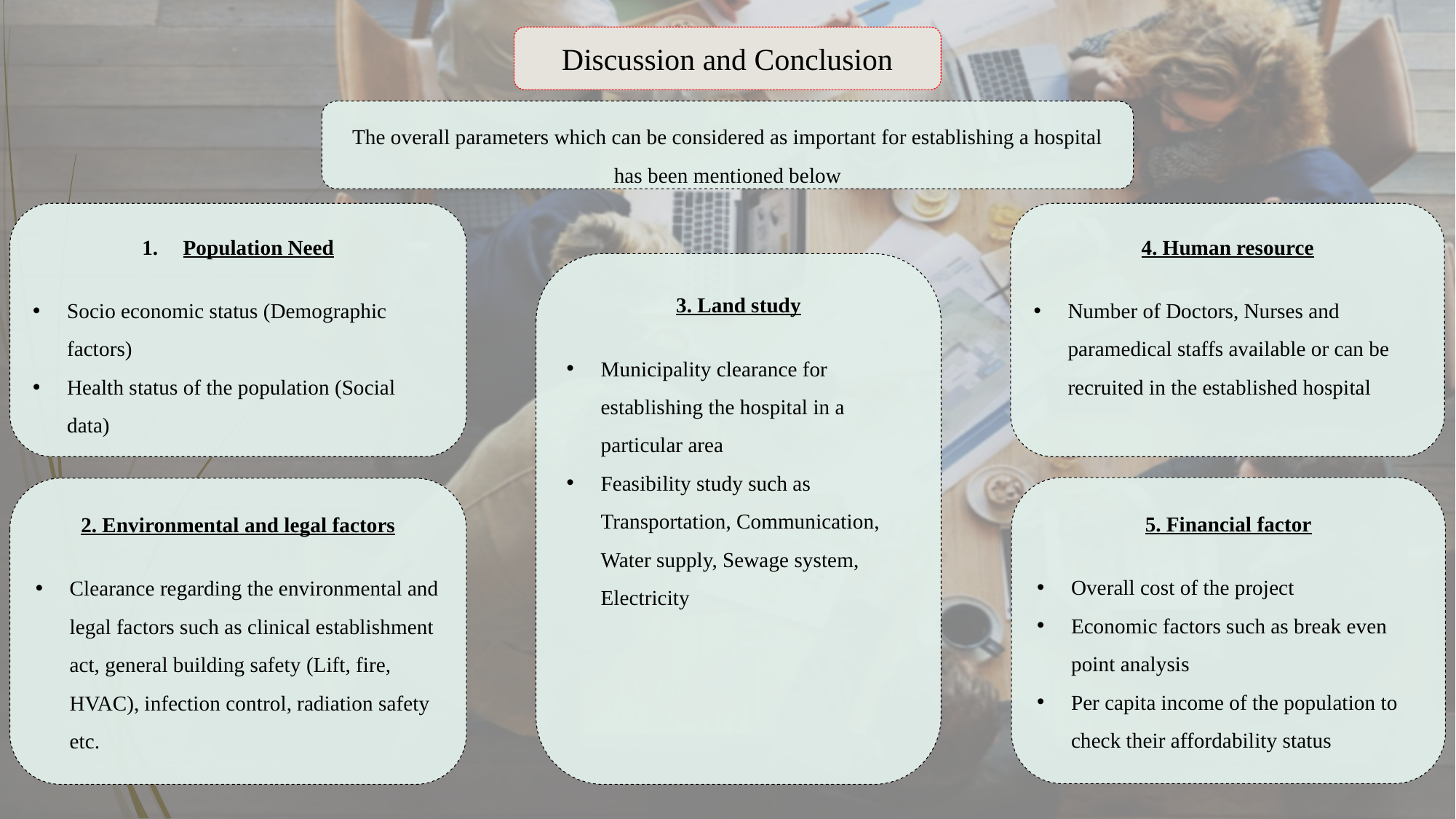

Discussion and Conclusion
The overall parameters which can be considered as important for establishing a hospital has been mentioned below

Population Need
Socio economic status (Demographic factors)
Health status of the population (Social data)
4. Human resource
Number of Doctors, Nurses and paramedical staffs available or can be recruited in the established hospital
3. Land study
Municipality clearance for establishing the hospital in a particular area
Feasibility study such as Transportation, Communication, Water supply, Sewage system, Electricity
5. Financial factor
Overall cost of the project
Economic factors such as break even point analysis
Per capita income of the population to check their affordability status
2. Environmental and legal factors
Clearance regarding the environmental and legal factors such as clinical establishment act, general building safety (Lift, fire, HVAC), infection control, radiation safety etc.